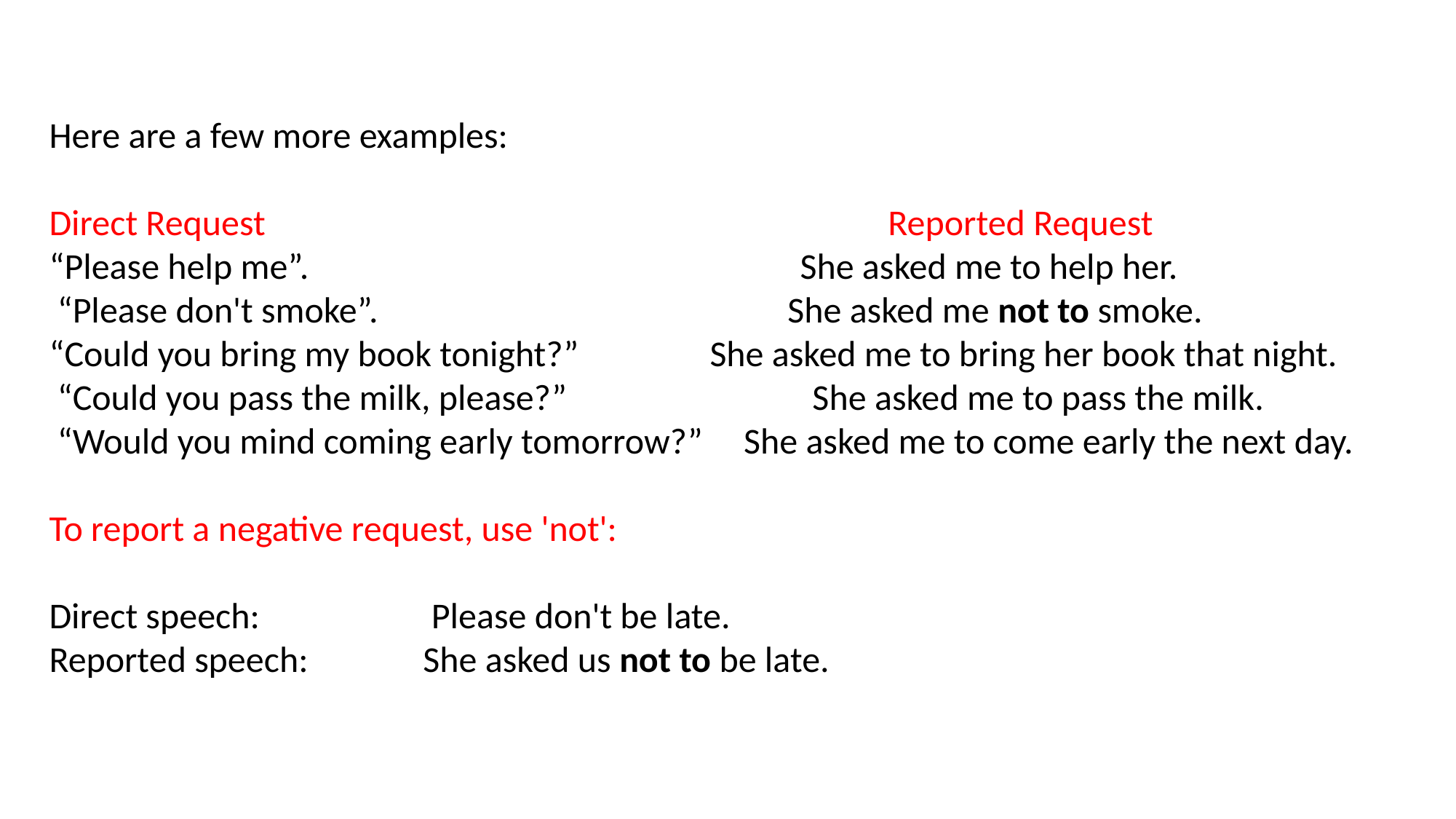

Here are a few more examples:

Direct Request                                                                            Reported Request
“Please help me”.                                                            She asked me to help her.
 “Please don't smoke”.                                                  She asked me not to smoke.
“Could you bring my book tonight?”                She asked me to bring her book that night.
 “Could you pass the milk, please?”                              She asked me to pass the milk.
 “Would you mind coming early tomorrow?”     She asked me to come early the next day.

To report a negative request, use 'not':

Direct speech:                     Please don't be late.
Reported speech:              She asked us not to be late.